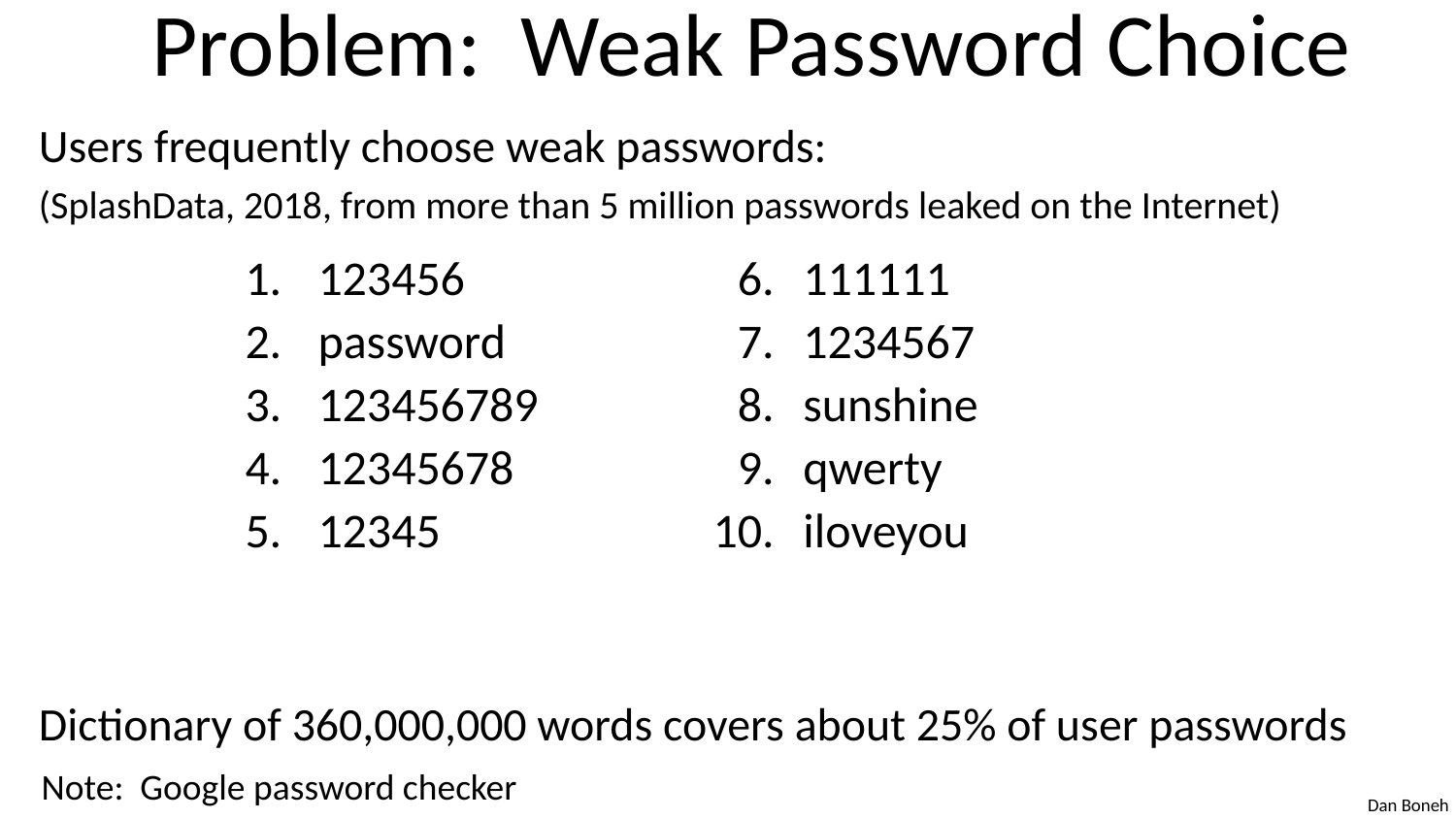

# Problem:  Weak Password Choice
Users frequently choose weak passwords:
(SplashData, 2018, from more than 5 million passwords leaked on the Internet)

Dictionary of 360,000,000 words covers about 25% of user passwords

| 1. | 123456 | 6. | 111111 |
| --- | --- | --- | --- |
| 2. | password | 7. | 1234567 |
| 3. | 123456789 | 8. | sunshine |
| 4. | 12345678 | 9. | qwerty |
| 5. | 12345 | 10. | iloveyou |
Note:  Google password checker